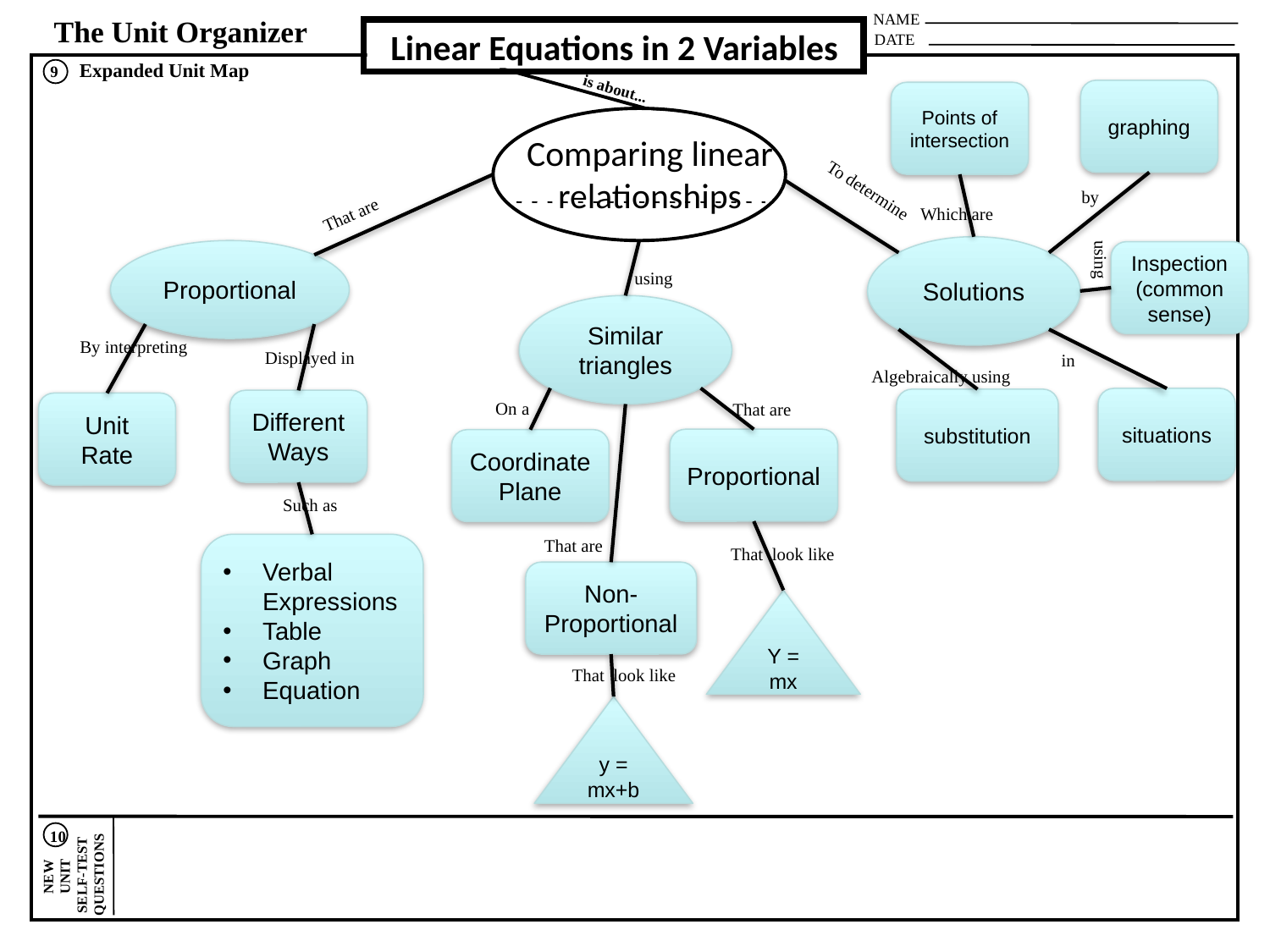

NAME
The Unit Organizer

DATE

Expanded Unit Map

9

is about...

10
NEW
UNIT
SELF-TEST
QUESTIONS
Linear Equations in 2 Variables
graphing
Points of intersection
Comparing linear relationships
To determine
That are
by
Which are
Solutions
Proportional
Inspection
(common sense)
using
using
Similar triangles
By interpreting
Displayed in
in
Algebraically using
situations
substitution
Different Ways
On a
That are
Unit Rate
Proportional
Coordinate Plane
Such as
That are
Verbal Expressions
Table
Graph
Equation
That  look like
Non-Proportional
Y = mx
That  look like
y = mx+b